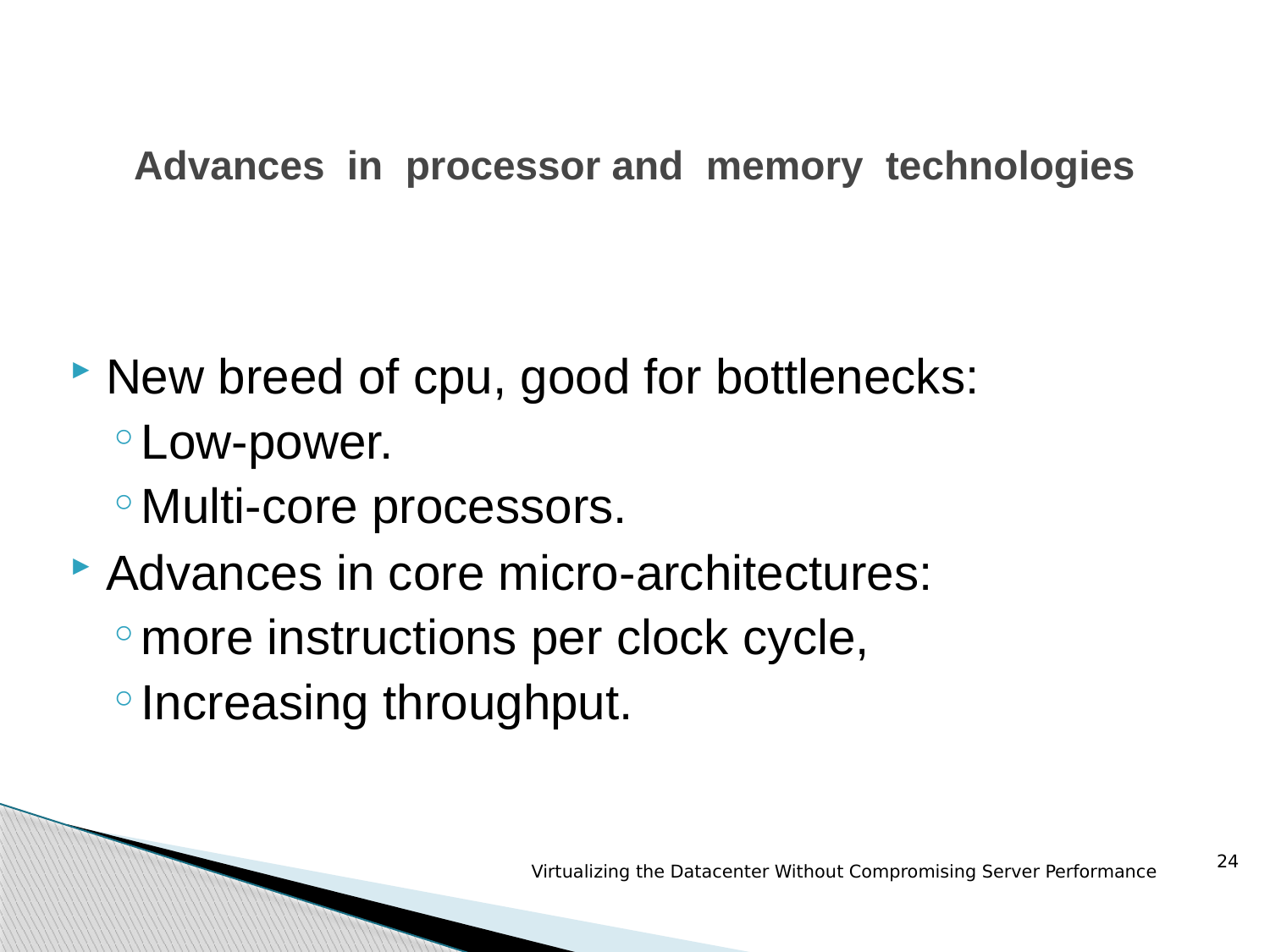

# Advances  in  processor and  memory  technologies

New breed of cpu, good for bottlenecks:
Low-power.
Multi-core processors.
Advances in core micro-architectures:
more instructions per clock cycle,
Increasing throughput.

24
Virtualizing the Datacenter Without Compromising Server Performance